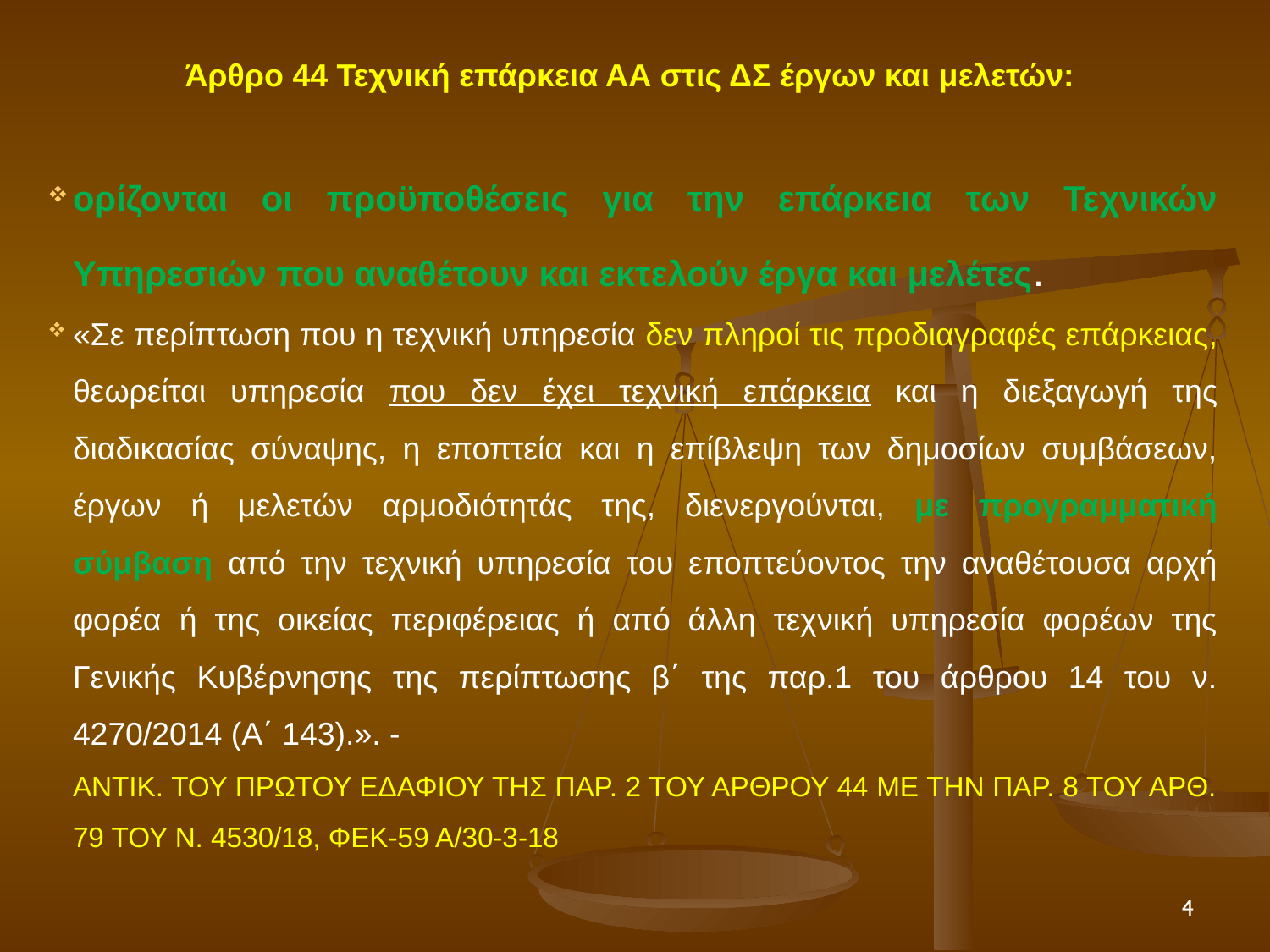

Άρθρο 44 Τεχνική επάρκεια ΑΑ στις ΔΣ έργων και μελετών:
ορίζονται οι προϋποθέσεις για την επάρκεια των Τεχνικών Υπηρεσιών που αναθέτουν και εκτελούν έργα και μελέτες.
«Σε περίπτωση που η τεχνική υπηρεσία δεν πληροί τις προδιαγραφές επάρκειας, θεωρείται υπηρεσία που δεν έχει τεχνική επάρκεια και η διεξαγωγή της διαδικασίας σύναψης, η εποπτεία και η επίβλεψη των δημοσίων συμβάσεων, έργων ή μελετών αρμοδιότητάς της, διενεργούνται, με προγραμματική σύμβαση από την τεχνική υπηρεσία του εποπτεύοντος την αναθέτουσα αρχή φορέα ή της οικείας περιφέρειας ή από άλλη τεχνική υπηρεσία φορέων της Γενικής Κυβέρνησης της περίπτωσης β΄ της παρ.1 του άρθρου 14 του ν. 4270/2014 (Α΄ 143).». -
	ΑΝΤΙΚ. ΤΟΥ ΠΡΩΤΟΥ ΕΔΑΦΙΟΥ ΤΗΣ ΠΑΡ. 2 ΤΟΥ ΑΡΘΡΟΥ 44 ΜΕ ΤΗΝ ΠΑΡ. 8 ΤΟΥ ΑΡΘ. 79 ΤΟΥ Ν. 4530/18, ΦΕΚ-59 Α/30-3-18
4